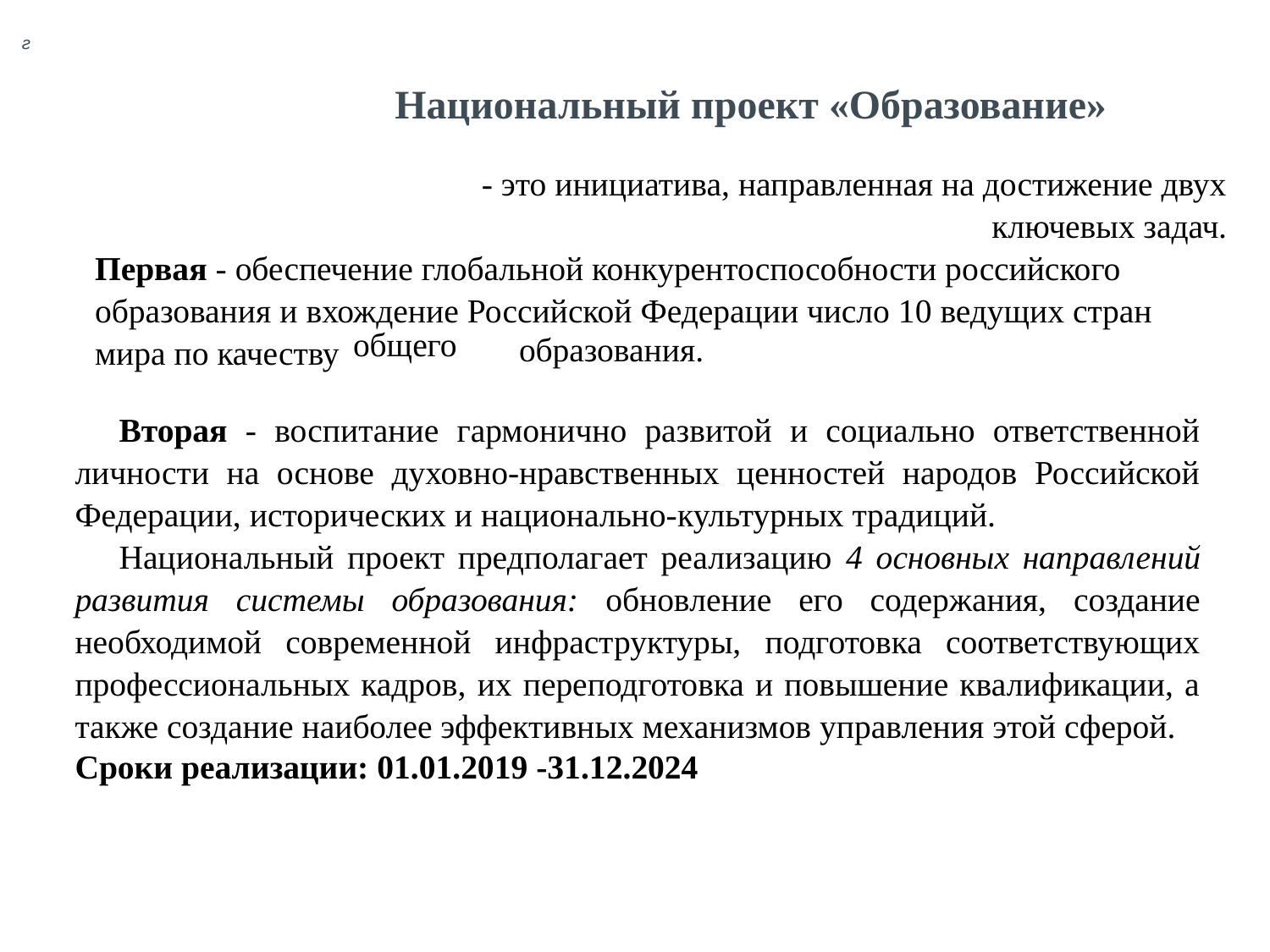

г
Национальный проект «Образование»
- это инициатива, направленная на достижение двух
ключевых задач.
Первая - обеспечение глобальной конкурентоспособности российского образования и вхождение Российской Федерации число 10 ведущих стран мира по качеству

общего
образования.
Вторая - воспитание гармонично развитой и социально ответственной личности на основе духовно-нравственных ценностей народов Российской Федерации, исторических и национально-культурных традиций.
Национальный проект предполагает реализацию 4 основных направлений развития системы образования: обновление его содержания, создание необходимой современной инфраструктуры, подготовка соответствующих профессиональных кадров, их переподготовка и повышение квалификации, а также создание наиболее эффективных механизмов управления этой сферой.
Сроки реализации: 01.01.2019 -31.12.2024